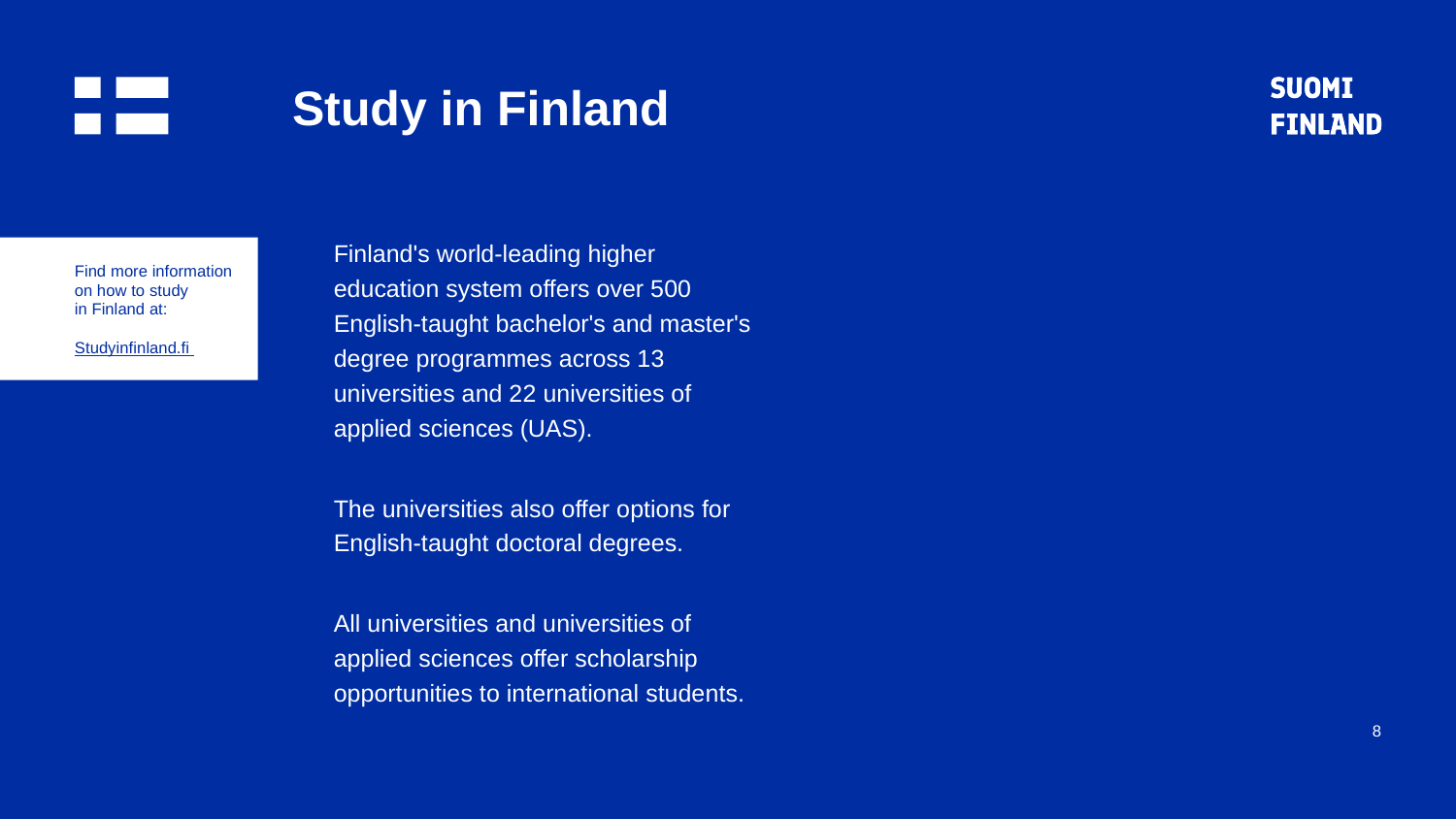

# Study in Finland

Finland's world-leading higher education system offers over 500 English-taught bachelor's and master's degree programmes across 13 universities and 22 universities of applied sciences (UAS).

The universities also offer options for English-taught doctoral degrees.

All universities and universities of applied sciences offer scholarship opportunities to international students.

Find more information on how to study
in Finland at:

Studyinfinland.fi
8